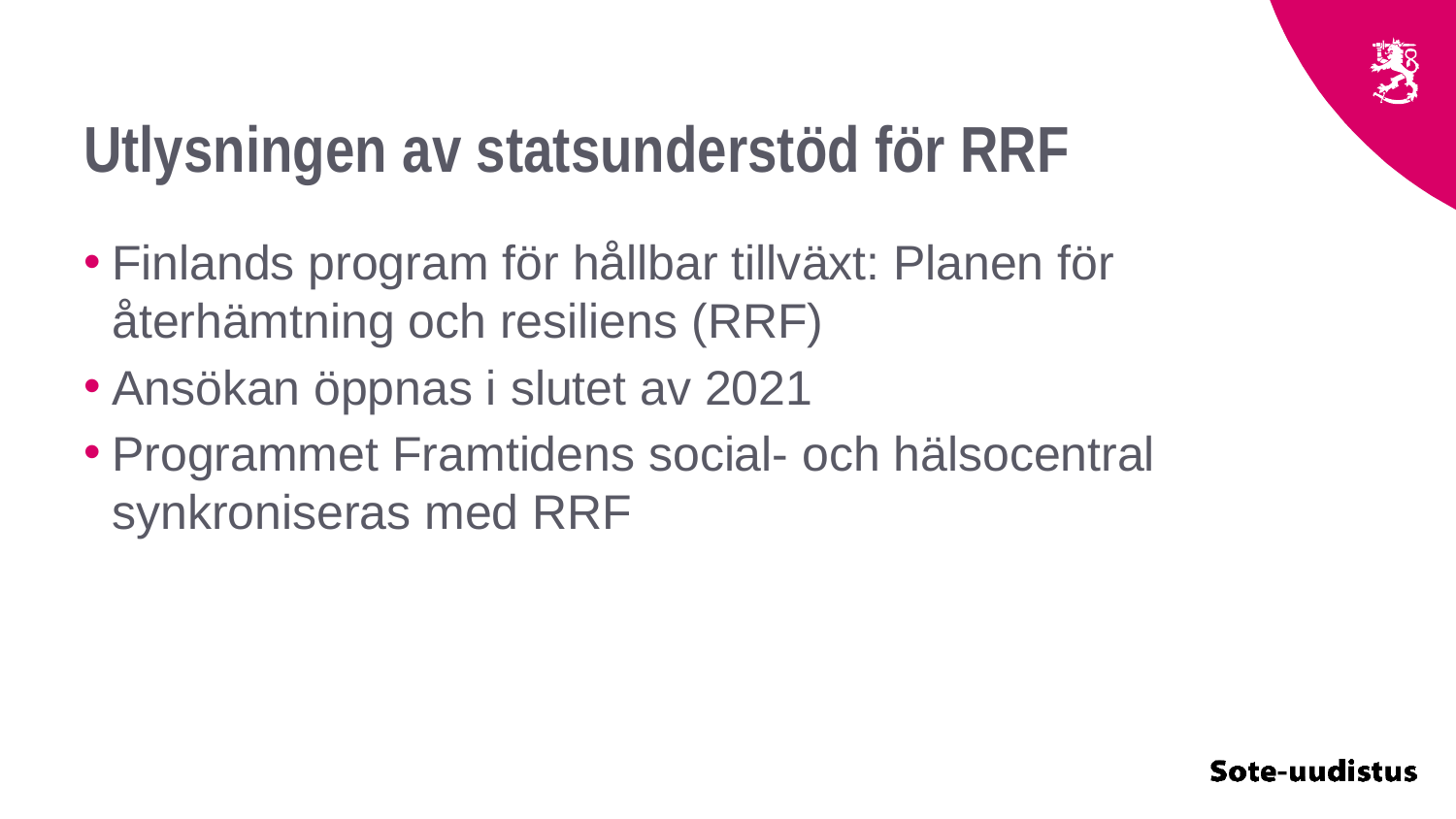

# Utlysningen av statsunderstöd för RRF
Finlands program för hållbar tillväxt: Planen för återhämtning och resiliens (RRF)
Ansökan öppnas i slutet av 2021
Programmet Framtidens social- och hälsocentral synkroniseras med RRF